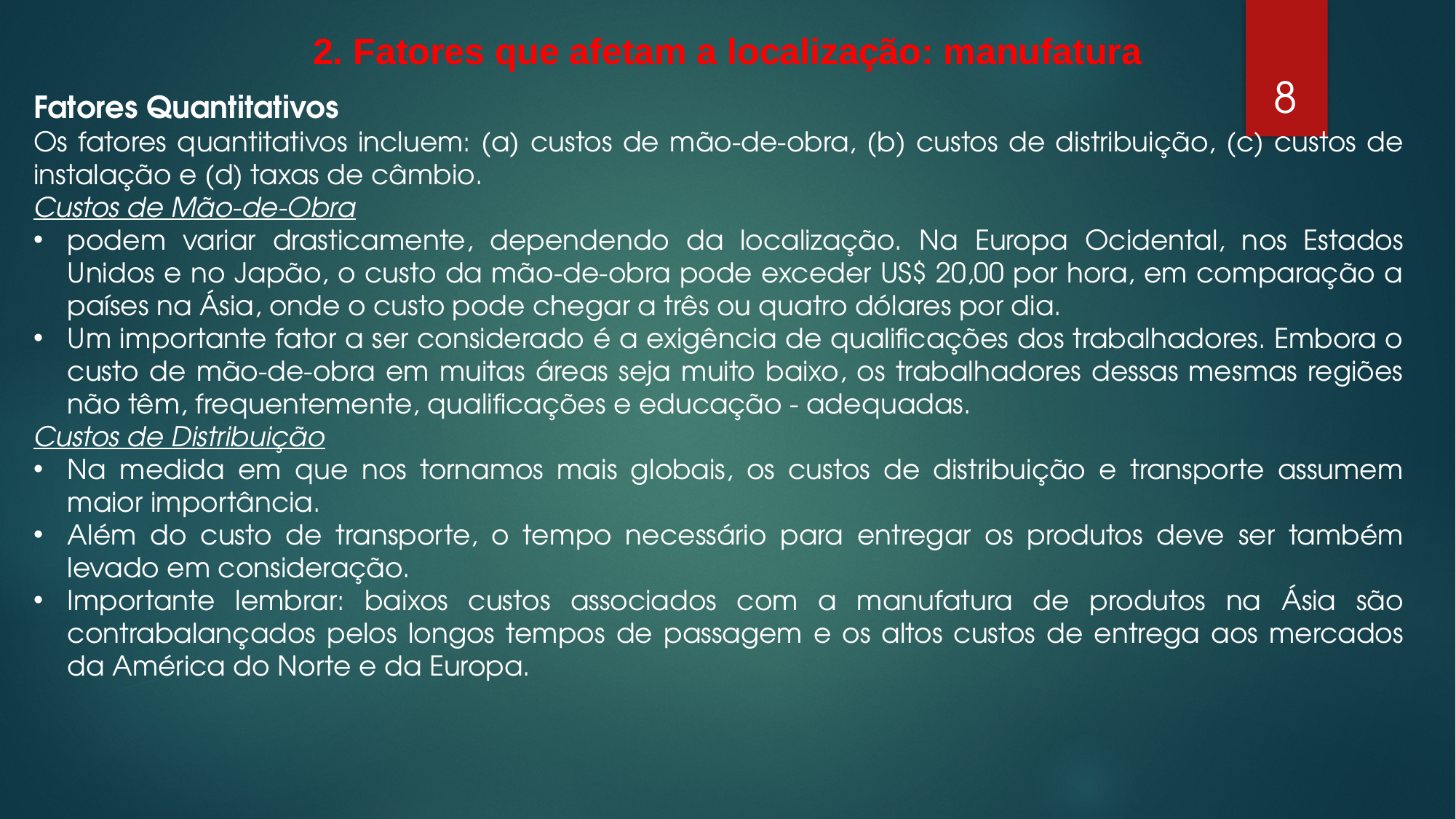

2. Fatores que afetam a localização: manufatura
8
Fatores Quantitativos
Os fatores quantitativos incluem: (a) custos de mão-de-obra, (b) custos de distribuição, (c) custos de instalação e (d) taxas de câmbio.
Custos de Mão-de-Obra
podem variar drasticamente, dependendo da localização. Na Europa Ocidental, nos Estados Unidos e no Japão, o custo da mão-de-obra pode exceder US$ 20,00 por hora, em comparação a países na Ásia, onde o custo pode chegar a três ou quatro dólares por dia.
Um importante fator a ser considerado é a exigência de qualificações dos trabalhadores. Embora o custo de mão-de-obra em muitas áreas seja muito baixo, os trabalhadores dessas mesmas regiões não têm, frequentemente, qualificações e educação - adequadas.
Custos de Distribuição
Na medida em que nos tornamos mais globais, os custos de distribuição e transporte assumem maior importância.
Além do custo de transporte, o tempo necessário para entregar os produtos deve ser também levado em consideração.
Importante lembrar: baixos custos associados com a manufatura de produtos na Ásia são contrabalançados pelos longos tempos de passagem e os altos custos de entrega aos mercados da América do Norte e da Europa.